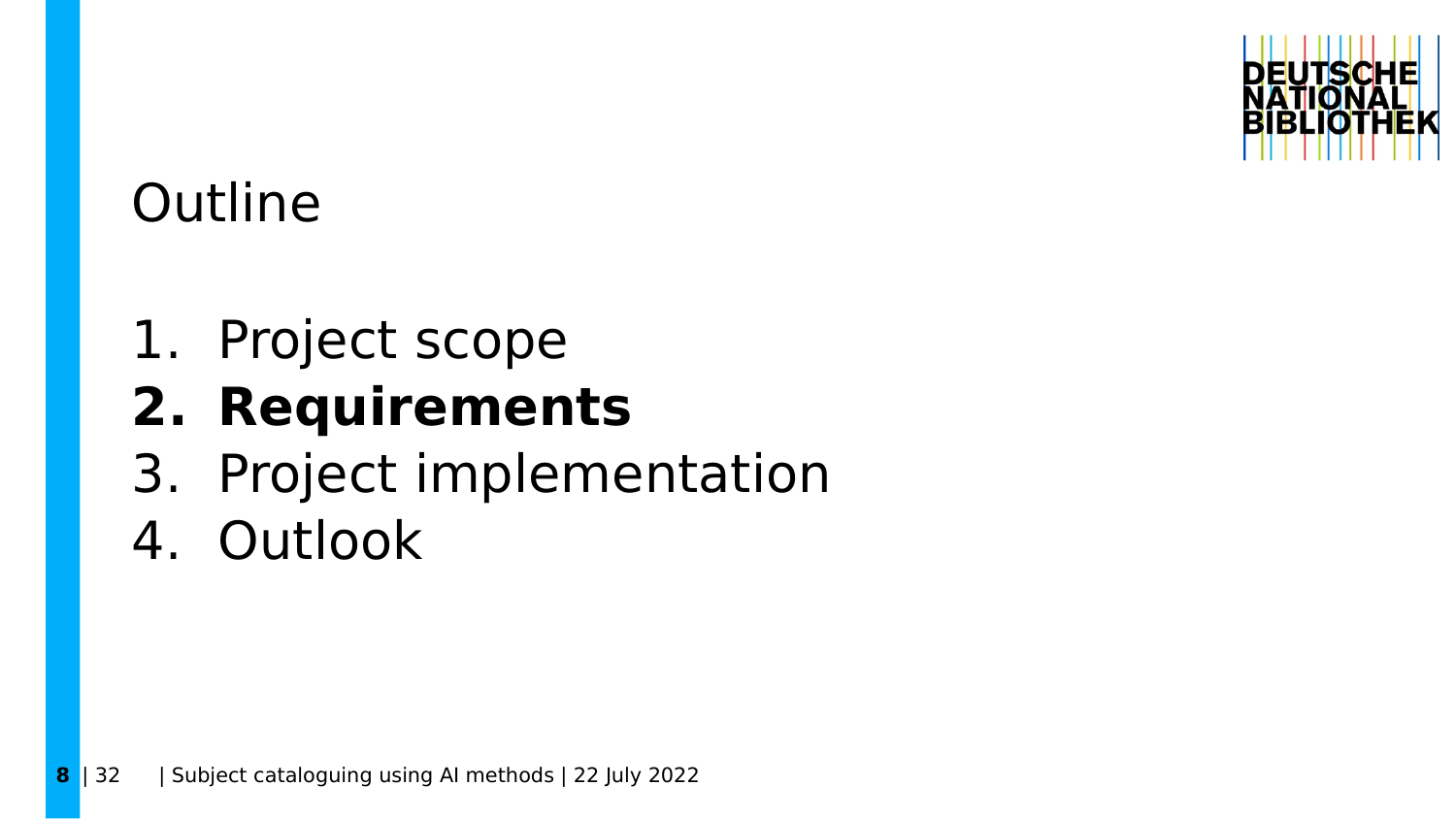

8
# Outline
Project scope
Requirements
Project implementation
Outlook
| 32      | Subject cataloguing using AI methods | 22 July 2022